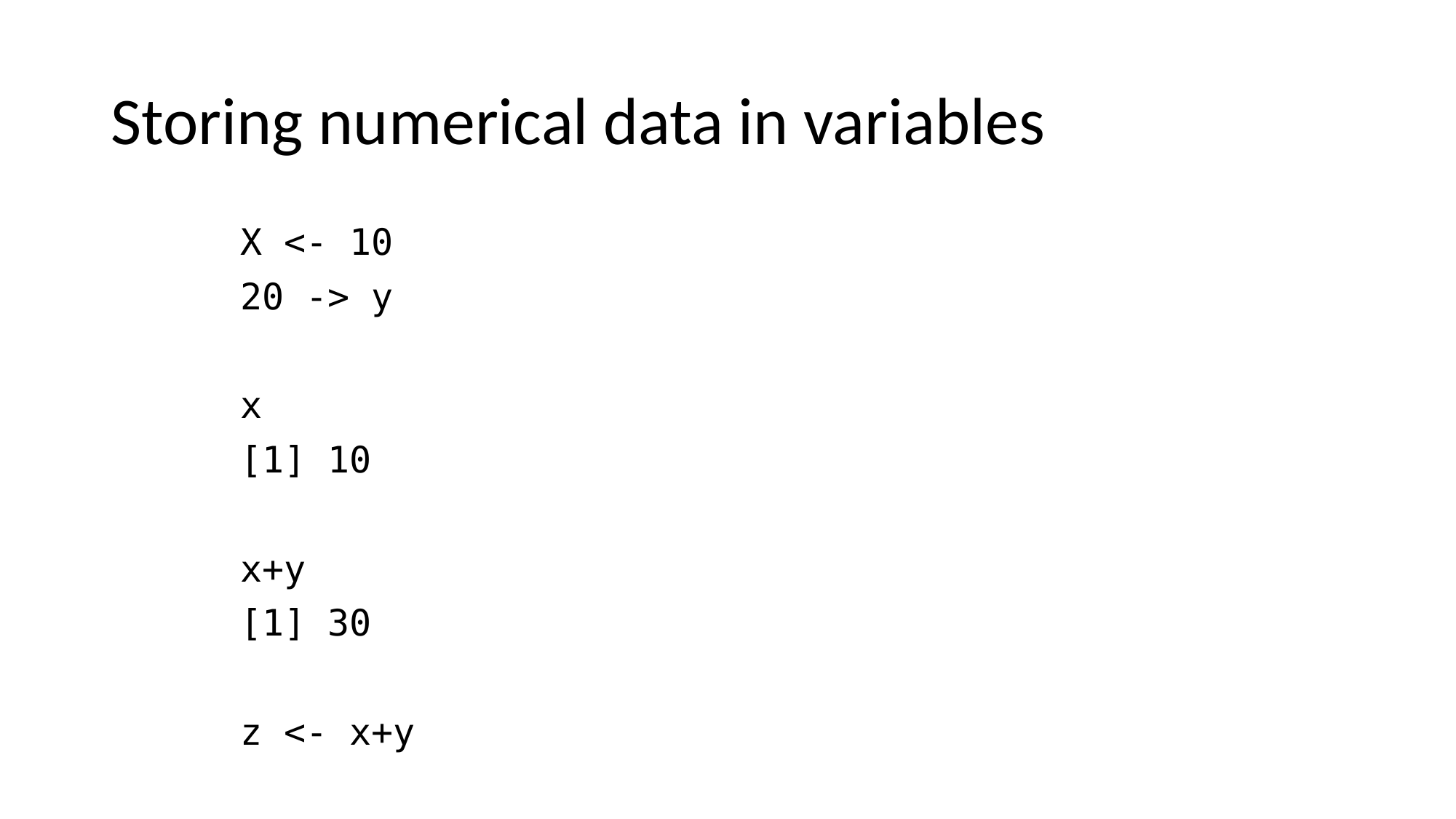

# Storing numerical data in variables
X <- 10
20 -> y

x
[1] 10

x+y
[1] 30

z <- x+y